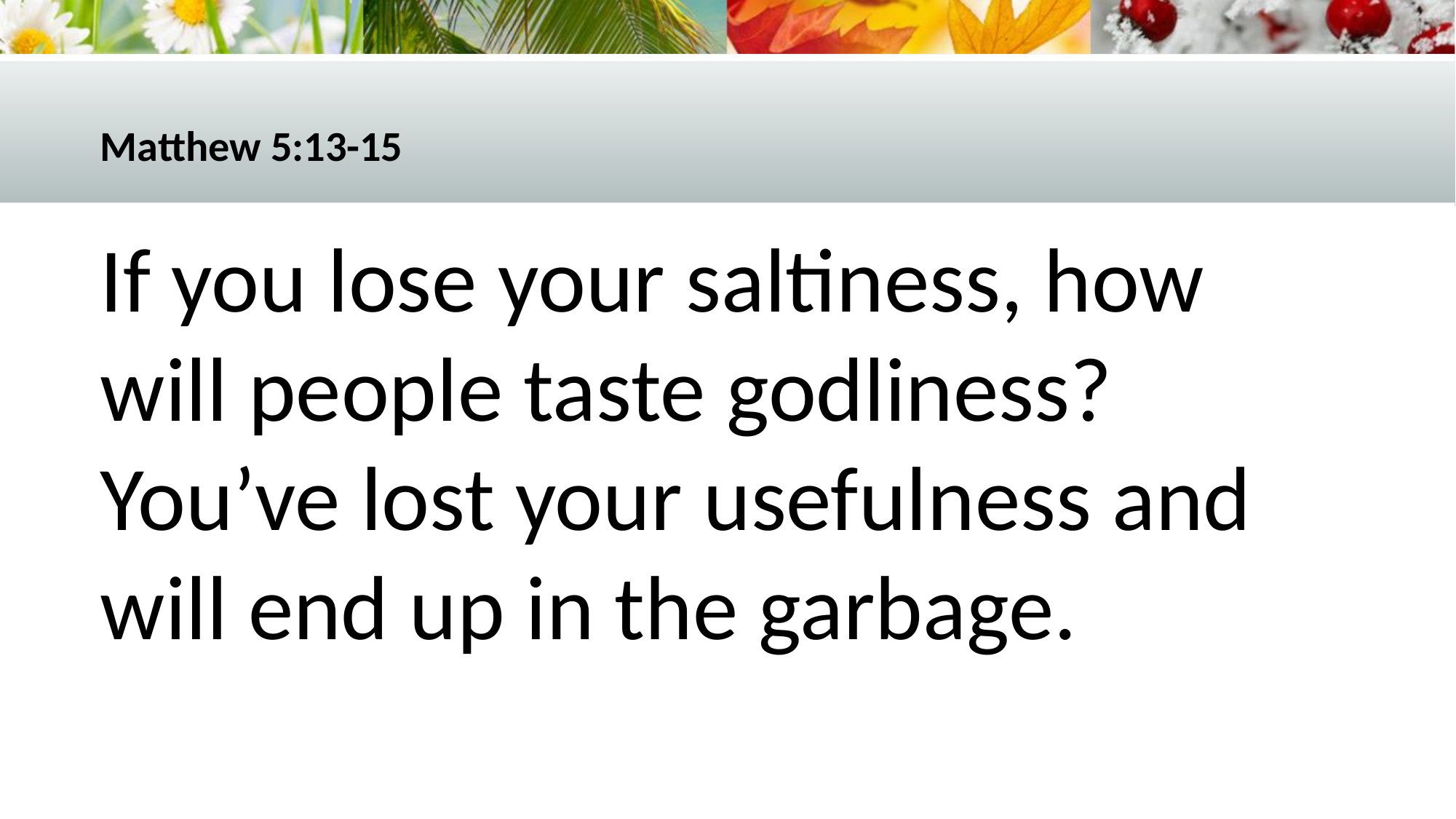

Matthew 5:13-15

If you lose your saltiness, how will people taste godliness? You’ve lost your usefulness and will end up in the garbage.